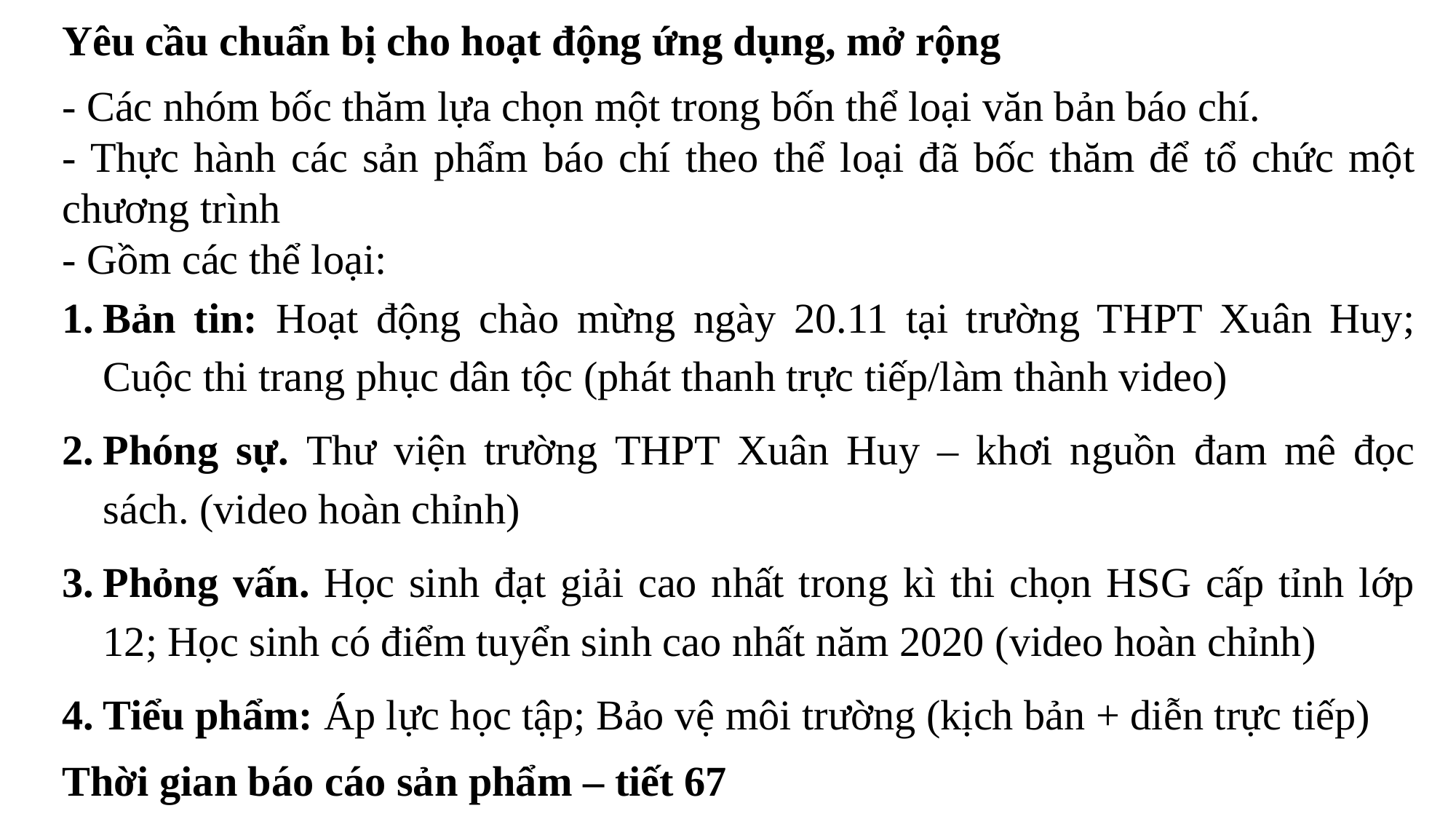

Yêu cầu chuẩn bị cho hoạt động ứng dụng, mở rộng
- Các nhóm bốc thăm lựa chọn một trong bốn thể loại văn bản báo chí.
- Thực hành các sản phẩm báo chí theo thể loại đã bốc thăm để tổ chức một chương trình
- Gồm các thể loại:
Bản tin: Hoạt động chào mừng ngày 20.11 tại trường THPT Xuân Huy; Cuộc thi trang phục dân tộc (phát thanh trực tiếp/làm thành video)
Phóng sự. Thư viện trường THPT Xuân Huy – khơi nguồn đam mê đọc sách. (video hoàn chỉnh)
Phỏng vấn. Học sinh đạt giải cao nhất trong kì thi chọn HSG cấp tỉnh lớp 12; Học sinh có điểm tuyển sinh cao nhất năm 2020 (video hoàn chỉnh)
Tiểu phẩm: Áp lực học tập; Bảo vệ môi trường (kịch bản + diễn trực tiếp)
Thời gian báo cáo sản phẩm – tiết 67